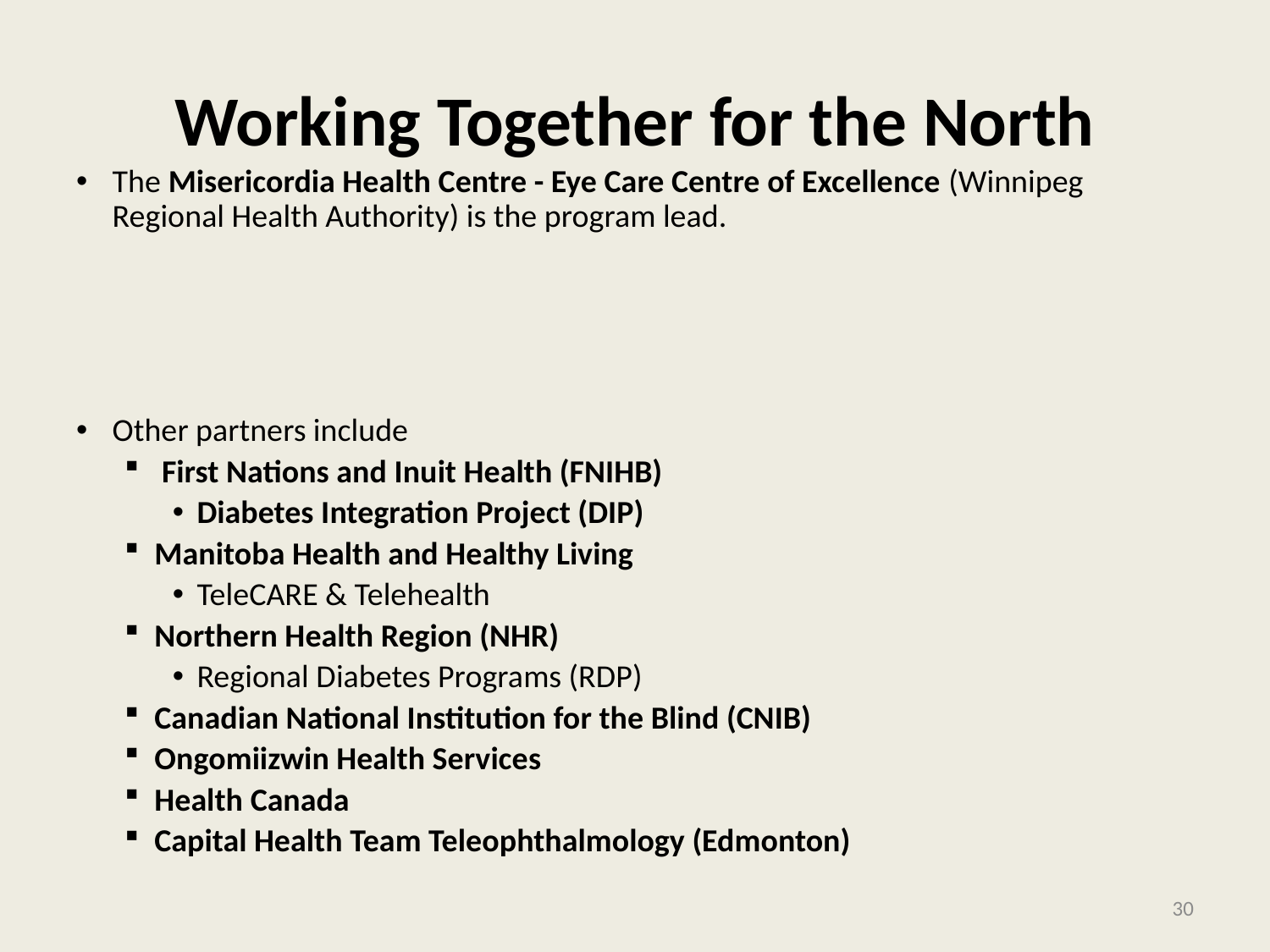

# Working Together for the North
The Misericordia Health Centre - Eye Care Centre of Excellence (Winnipeg Regional Health Authority) is the program lead.
Other partners include
 First Nations and Inuit Health (FNIHB)
Diabetes Integration Project (DIP)
Manitoba Health and Healthy Living
TeleCARE & Telehealth
Northern Health Region (NHR)
Regional Diabetes Programs (RDP)
Canadian National Institution for the Blind (CNIB)
Ongomiizwin Health Services
Health Canada
Capital Health Team Teleophthalmology (Edmonton)
30